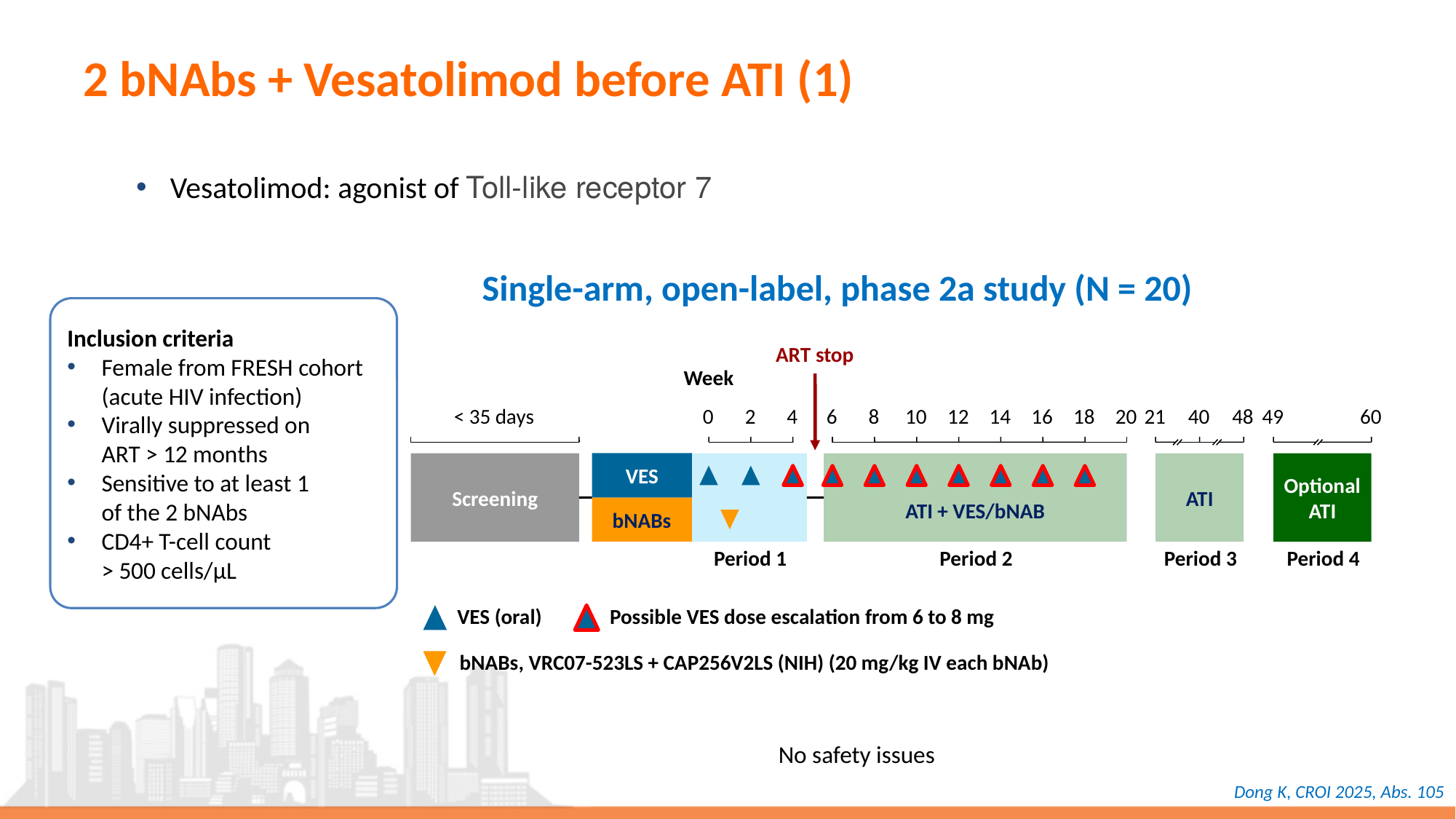

2 bNAbs + Vesatolimod before ATI (1)
Vesatolimod: agonist of Toll-like receptor 7
Single-arm, open-label, phase 2a study (N = 20)
Inclusion criteria
Female from FRESH cohort (acute HIV infection)
Virally suppressed on
ART > 12 months
Sensitive to at least 1
of the 2 bNAbs
CD4+ T-cell count
> 500 cells/µL
ART stop
Week

< 35 days
0
2
4
6
8
10
12
14
16
18
20
21
40
48
49
60

Screening
VES

ATI + VES/bNAB
ATI
Optional
ATI

bNABs

Period 2
Period 3
Period 4
Period 1
VES (oral)
Possible VES dose escalation from 6 to 8 mg

bNABs, VRC07-523LS + CAP256V2LS (NIH) (20 mg/kg IV each bNAb)

No safety issues
Dong K, CROI 2025, Abs. 105